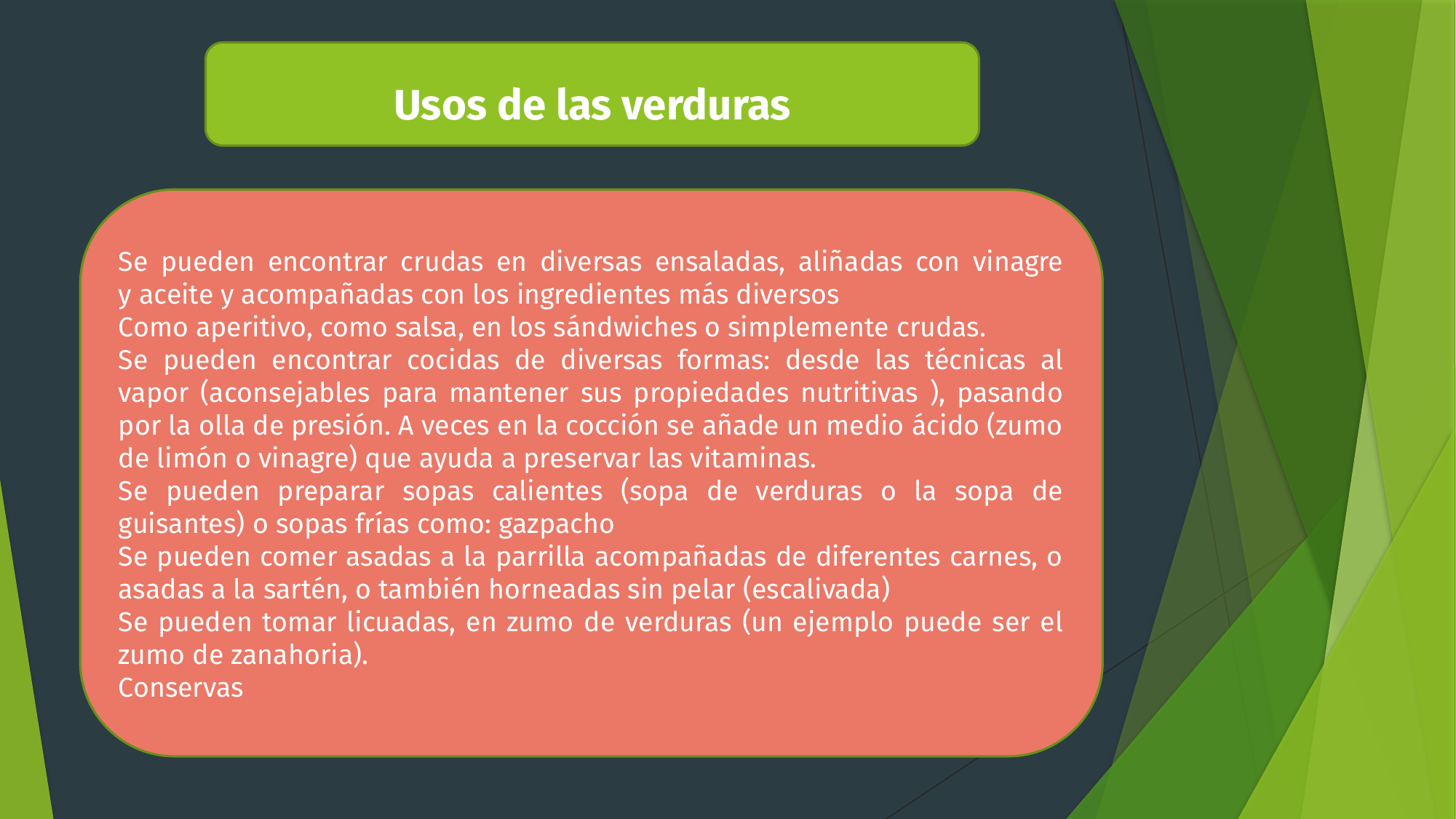

Usos de las verduras

Se pueden encontrar crudas en diversas ensaladas, aliñadas con vinagre y aceite y acompañadas con los ingredientes más diversos
Como aperitivo, como salsa, en los sándwiches o simplemente crudas.
Se pueden encontrar cocidas de diversas formas: desde las técnicas al vapor (aconsejables para mantener sus propiedades nutritivas ), pasando por la olla de presión. A veces en la cocción se añade un medio ácido (zumo de limón o vinagre) que ayuda a preservar las vitaminas.
Se pueden preparar sopas calientes (sopa de verduras o la sopa de guisantes) o sopas frías como: gazpacho
Se pueden comer asadas a la parrilla acompañadas de diferentes carnes, o asadas a la sartén, o también horneadas sin pelar (escalivada)
Se pueden tomar licuadas, en zumo de verduras (un ejemplo puede ser el zumo de zanahoria).
Conservas